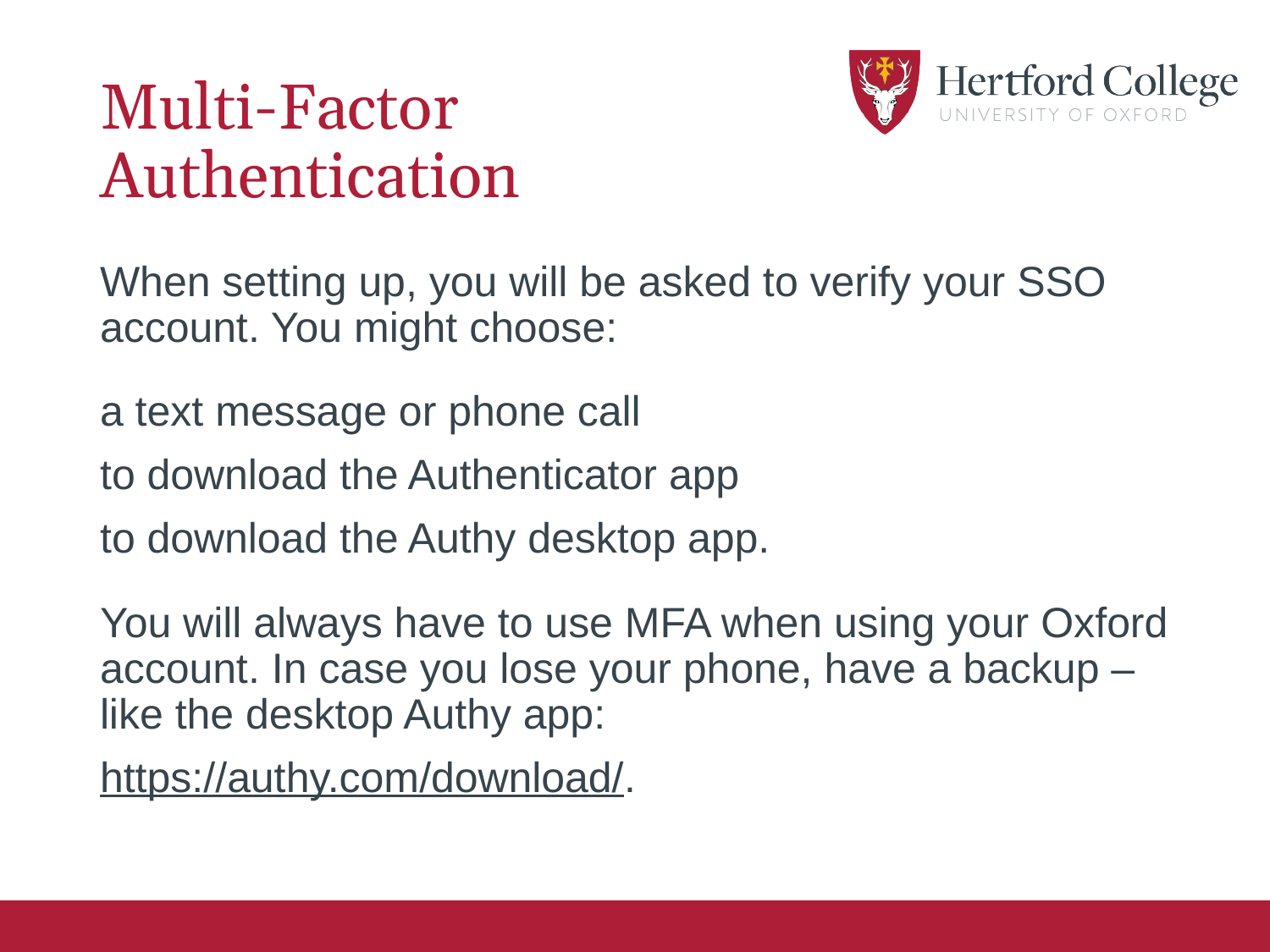

# Multi-Factor Authentication
When setting up, you will be asked to verify your SSO account. You might choose:
a text message or phone call
to download the Authenticator app
to download the Authy desktop app.
You will always have to use MFA when using your Oxford account. In case you lose your phone, have a backup – like the desktop Authy app:
https://authy.com/download/.